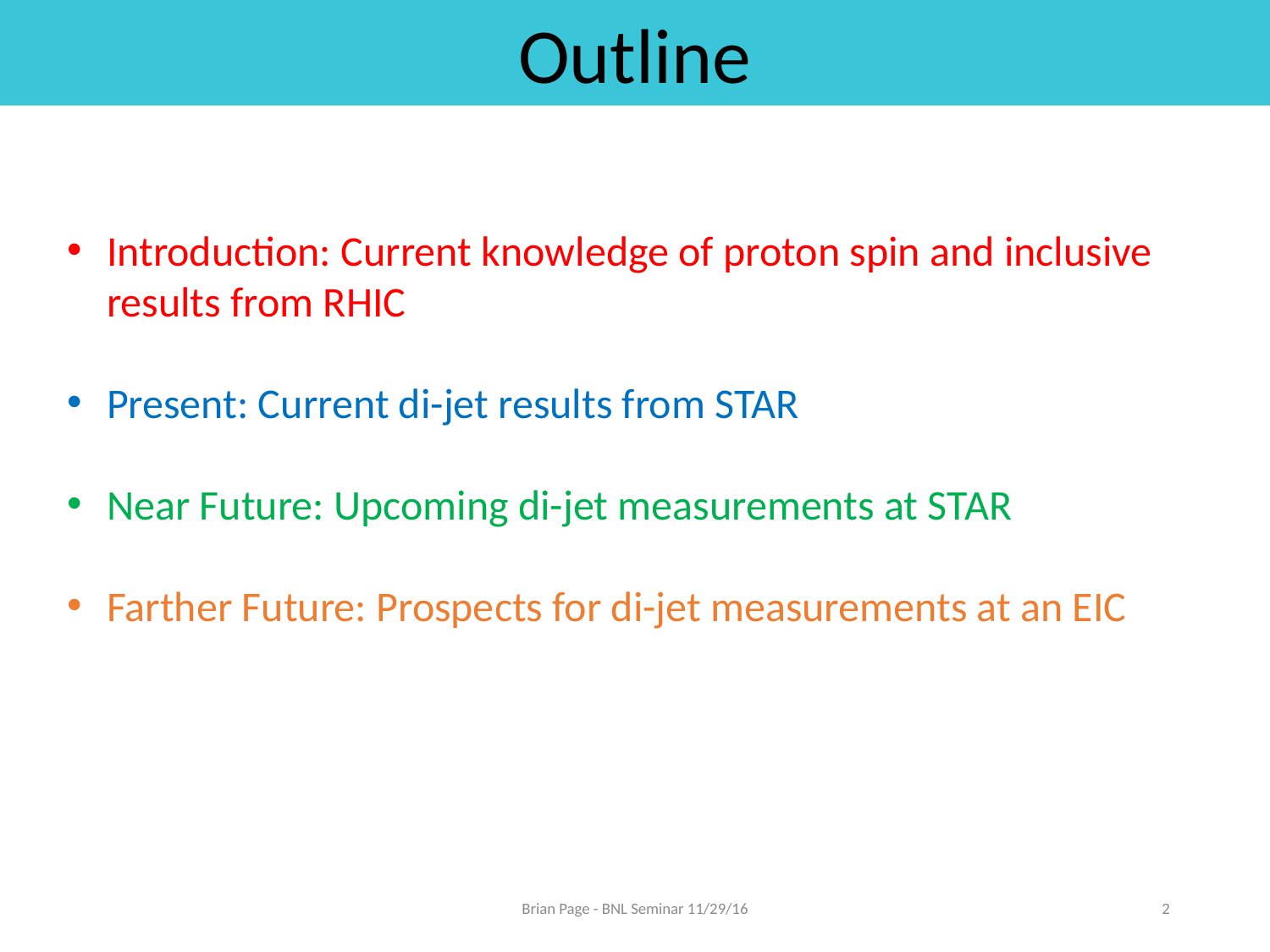

Outline
Introduction: Current knowledge of proton spin and inclusive results from RHIC

Present: Current di-jet results from STAR

Near Future: Upcoming di-jet measurements at STAR

Farther Future: Prospects for di-jet measurements at an EIC
Brian Page - BNL Seminar 11/29/16
2